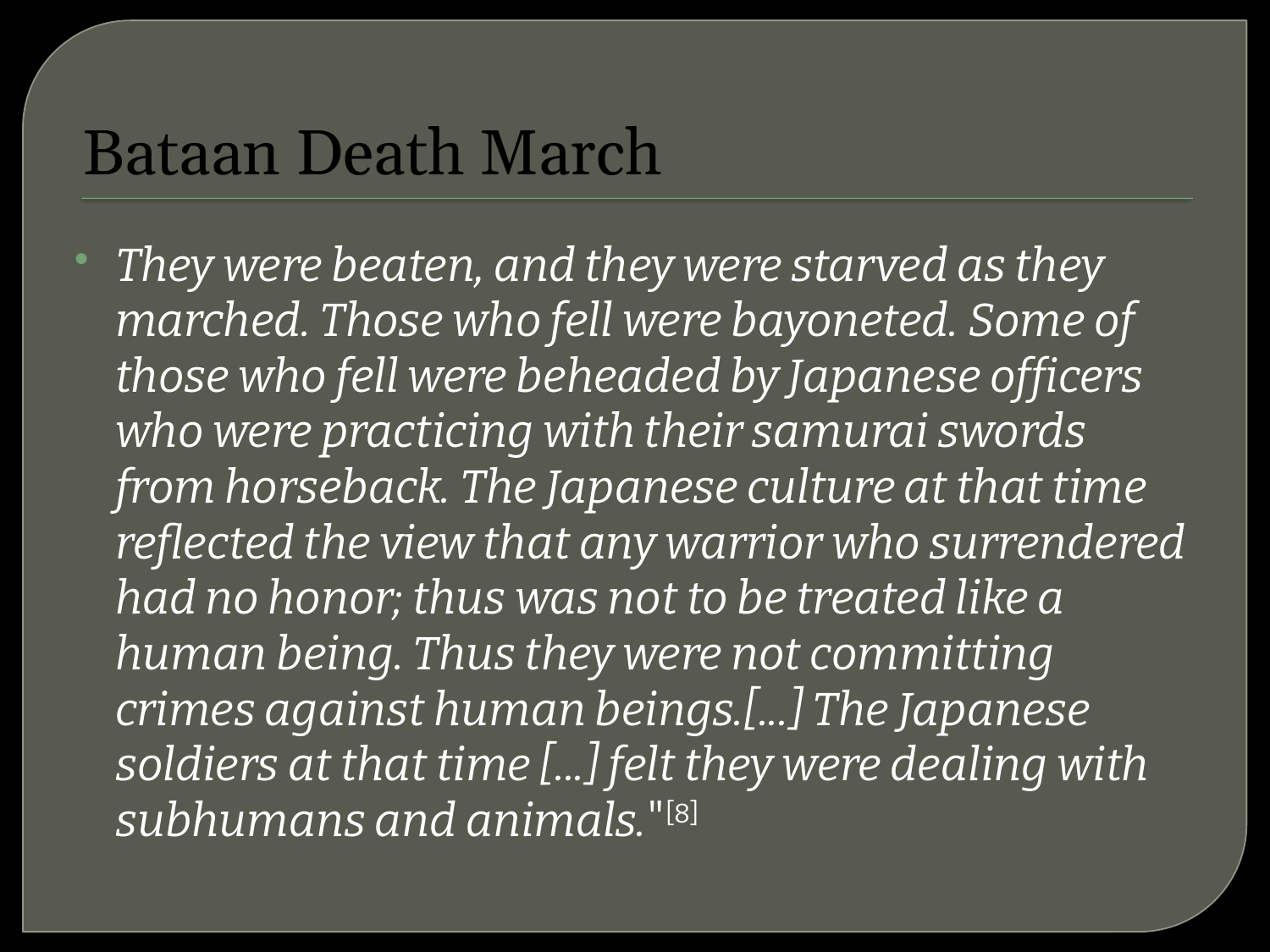

# Bataan Death March
They were beaten, and they were starved as they marched. Those who fell were bayoneted. Some of those who fell were beheaded by Japanese officers who were practicing with their samurai swords from horseback. The Japanese culture at that time reflected the view that any warrior who surrendered had no honor; thus was not to be treated like a human being. Thus they were not committing crimes against human beings.[...] The Japanese soldiers at that time [...] felt they were dealing with subhumans and animals."[8]